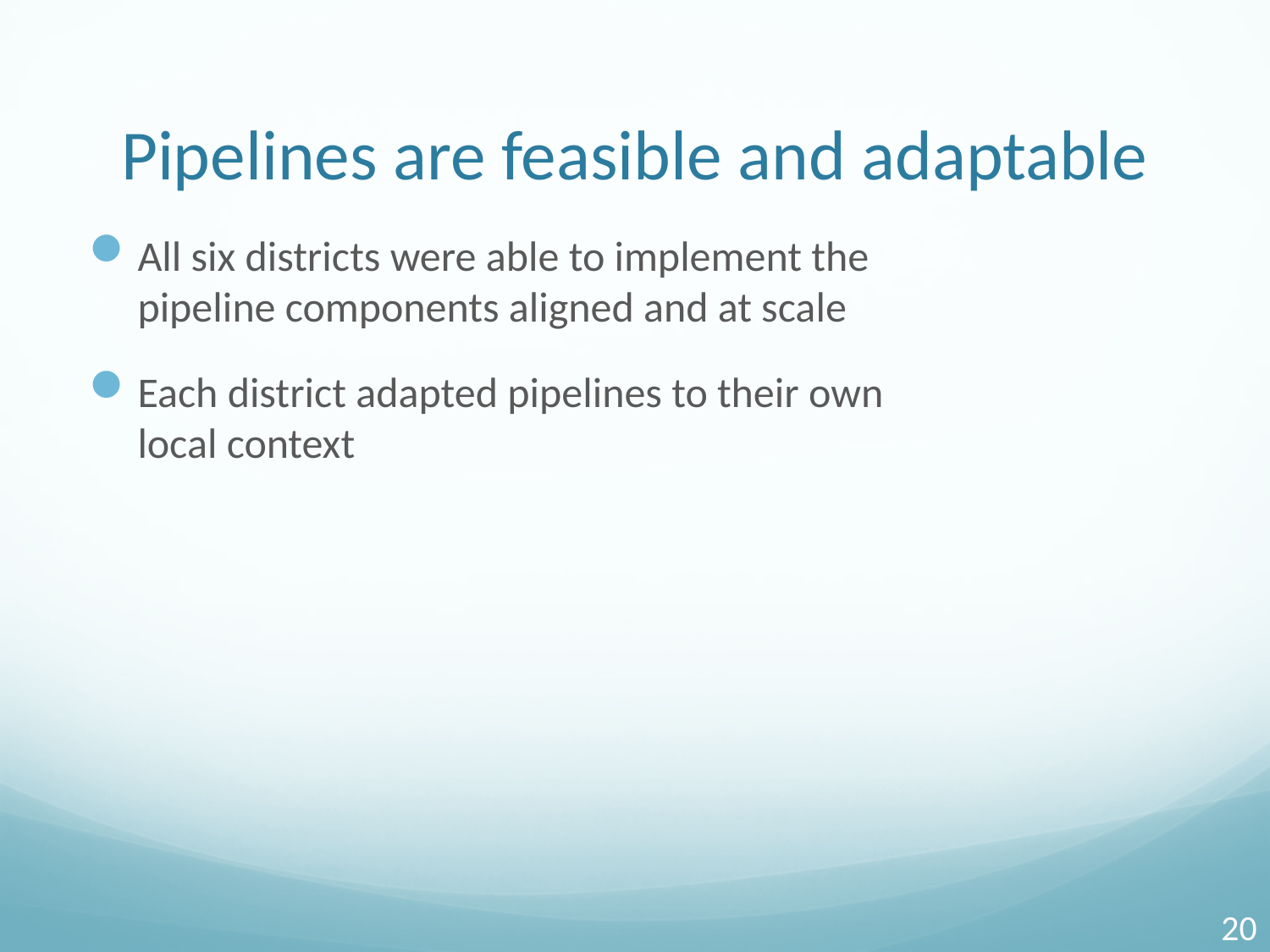

# Pipelines are feasible and adaptable
All six districts were able to implement the pipeline components aligned and at scale
Each district adapted pipelines to their own local context
20